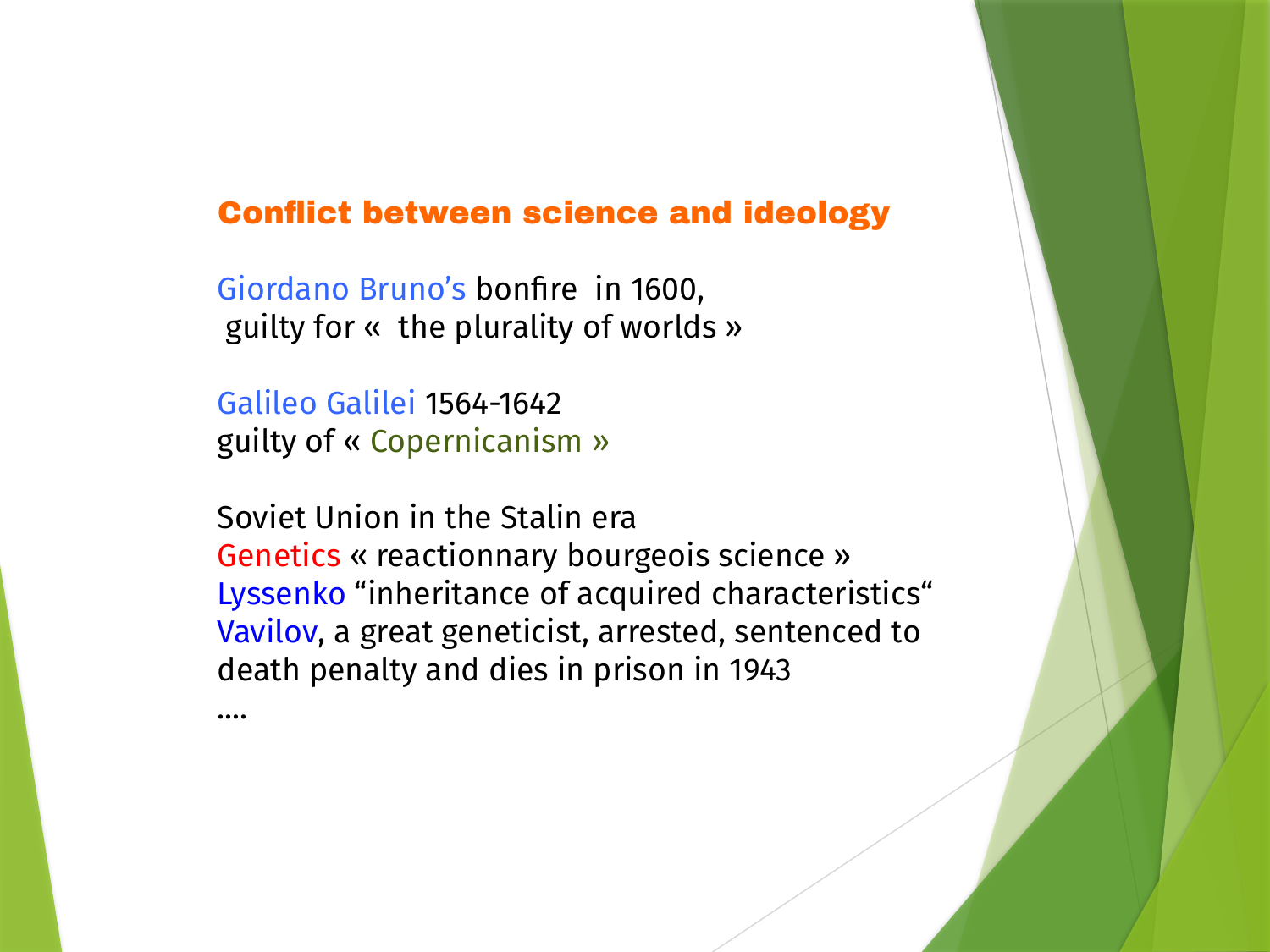

Conflict between science and ideology
Giordano Bruno’s bonfire  in 1600,
 guilty for «  the plurality of worlds »
Galileo Galilei 1564-1642
guilty of « Copernicanism »

Soviet Union in the Stalin era
Genetics « reactionnary bourgeois science »
Lyssenko “inheritance of acquired characteristics“
Vavilov, a great geneticist, arrested, sentenced to death penalty and dies in prison in 1943
....